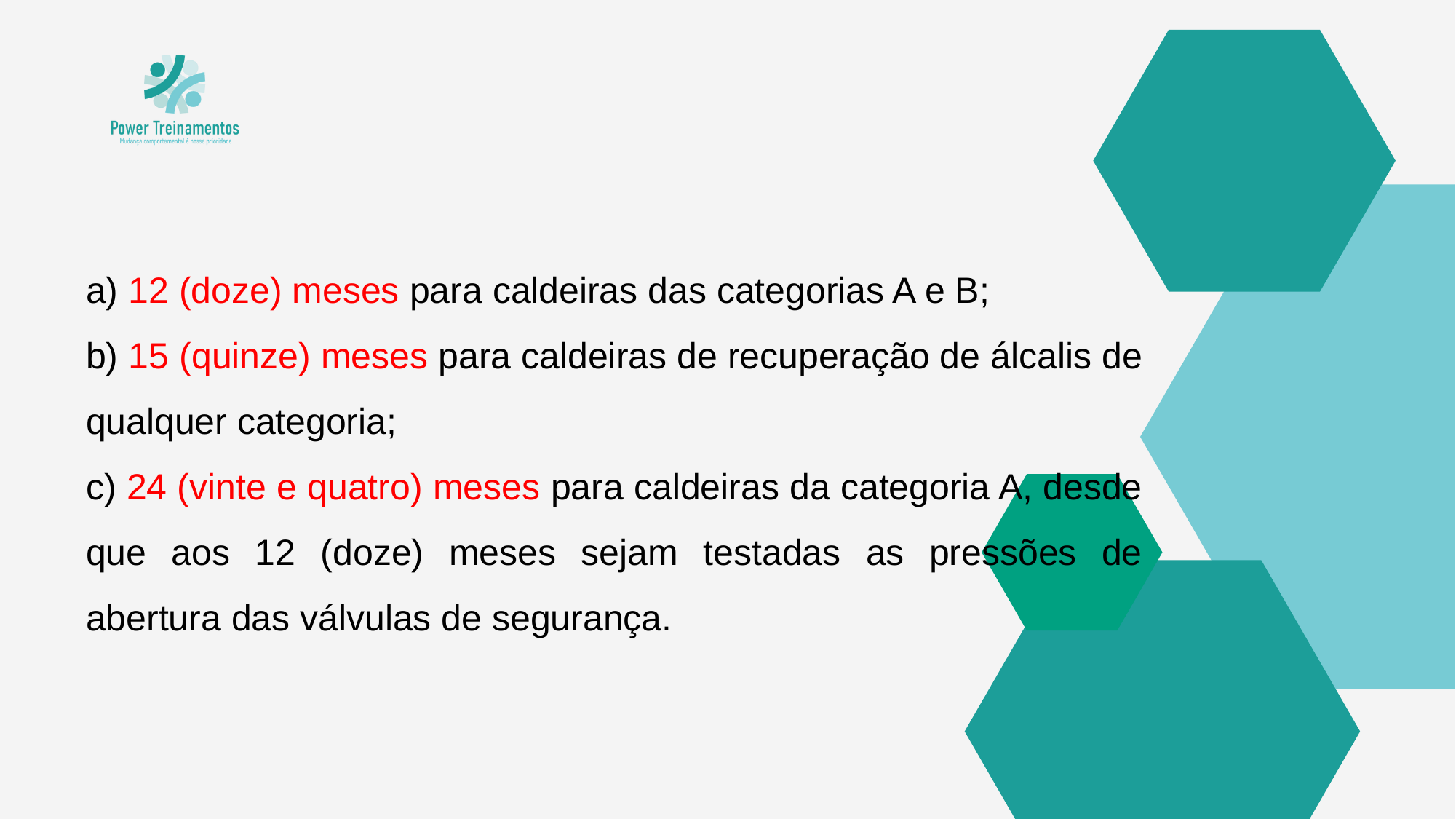

a) 12 (doze) meses para caldeiras das categorias A e B;
b) 15 (quinze) meses para caldeiras de recuperação de álcalis de qualquer categoria;
c) 24 (vinte e quatro) meses para caldeiras da categoria A, desde que aos 12 (doze) meses sejam testadas as pressões de abertura das válvulas de segurança.